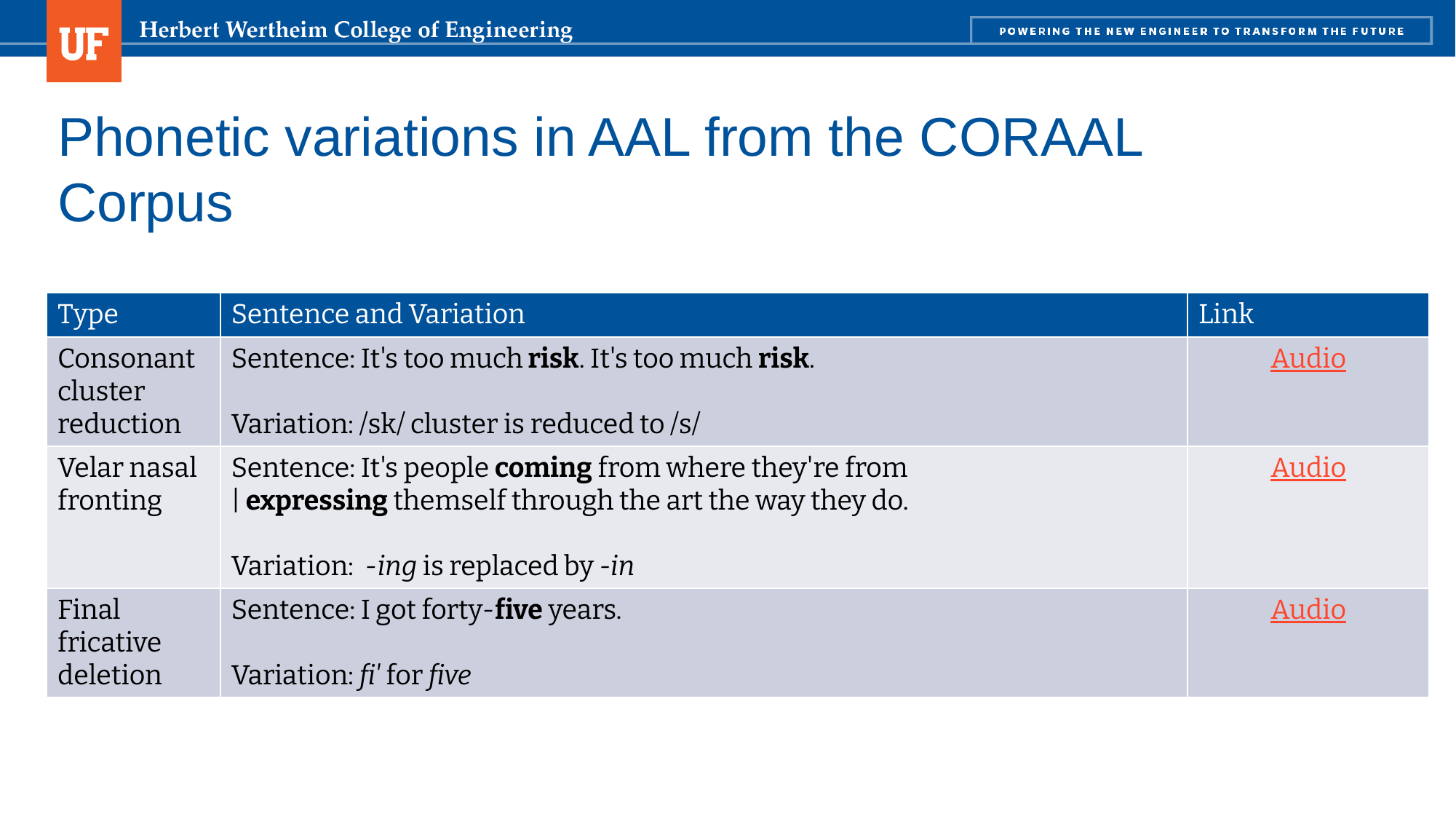

# Phonetic variations in AAL from the CORAAL Corpus
| Type | Sentence and Variation | Link |
| --- | --- | --- |
| Consonant cluster reduction | Sentence: It's too much risk. It's too much risk. Variation: /sk/ cluster is reduced to /s/ | Audio |
| Velar nasal fronting | Sentence: It's people coming from where they're from | expressing themself through the art the way they do. Variation:  -ing is replaced by -in | Audio |
| Final fricative deletion | Sentence: I got forty-five years. Variation: fi' for five | Audio |